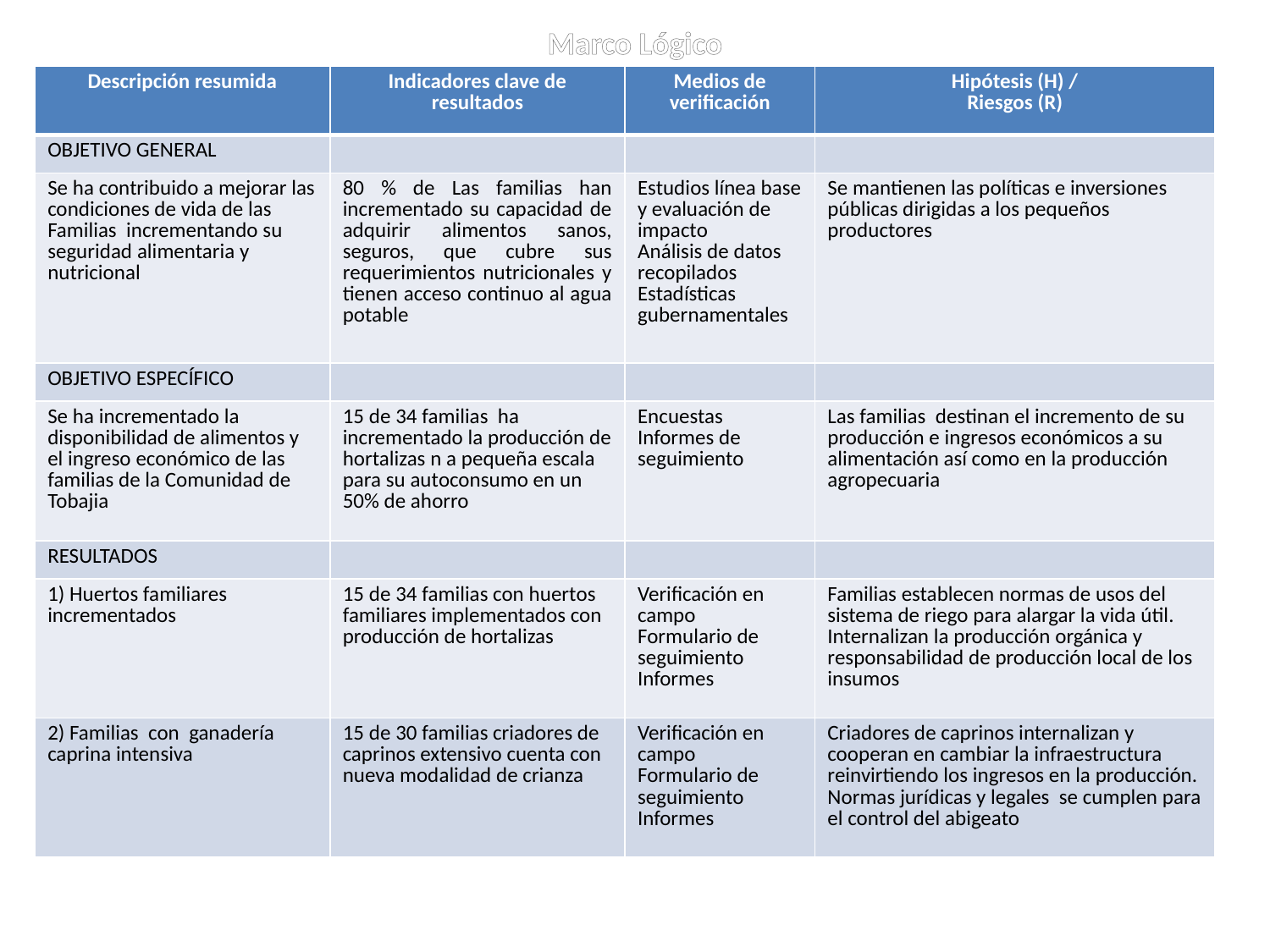

Marco Lógico
| Descripción resumida | Indicadores clave de resultados | Medios de verificación | Hipótesis (H) / Riesgos (R) |
| --- | --- | --- | --- |
| OBJETIVO GENERAL |  |  |  |
| Se ha contribuido a mejorar las condiciones de vida de las Familias incrementando su seguridad alimentaria y nutricional | 80 % de Las familias han incrementado su capacidad de adquirir alimentos sanos, seguros, que cubre sus requerimientos nutricionales y tienen acceso continuo al agua potable | Estudios línea base y evaluación de impacto Análisis de datos recopilados Estadísticas gubernamentales | Se mantienen las políticas e inversiones públicas dirigidas a los pequeños productores |
| OBJETIVO ESPECÍFICO |  |  |  |
| Se ha incrementado la disponibilidad de alimentos y el ingreso económico de las familias de la Comunidad de Tobajia | 15 de 34 familias ha incrementado la producción de hortalizas n a pequeña escala para su autoconsumo en un 50% de ahorro | Encuestas Informes de seguimiento | Las familias destinan el incremento de su producción e ingresos económicos a su alimentación así como en la producción agropecuaria |
| RESULTADOS |  |  |  |
| 1) Huertos familiares incrementados | 15 de 34 familias con huertos familiares implementados con producción de hortalizas | Verificación en campo Formulario de seguimiento Informes | Familias establecen normas de usos del sistema de riego para alargar la vida útil. Internalizan la producción orgánica y responsabilidad de producción local de los insumos |
| 2) Familias con ganadería caprina intensiva | 15 de 30 familias criadores de caprinos extensivo cuenta con nueva modalidad de crianza | Verificación en campo Formulario de seguimiento Informes | Criadores de caprinos internalizan y cooperan en cambiar la infraestructura reinvirtiendo los ingresos en la producción. Normas jurídicas y legales se cumplen para el control del abigeato |